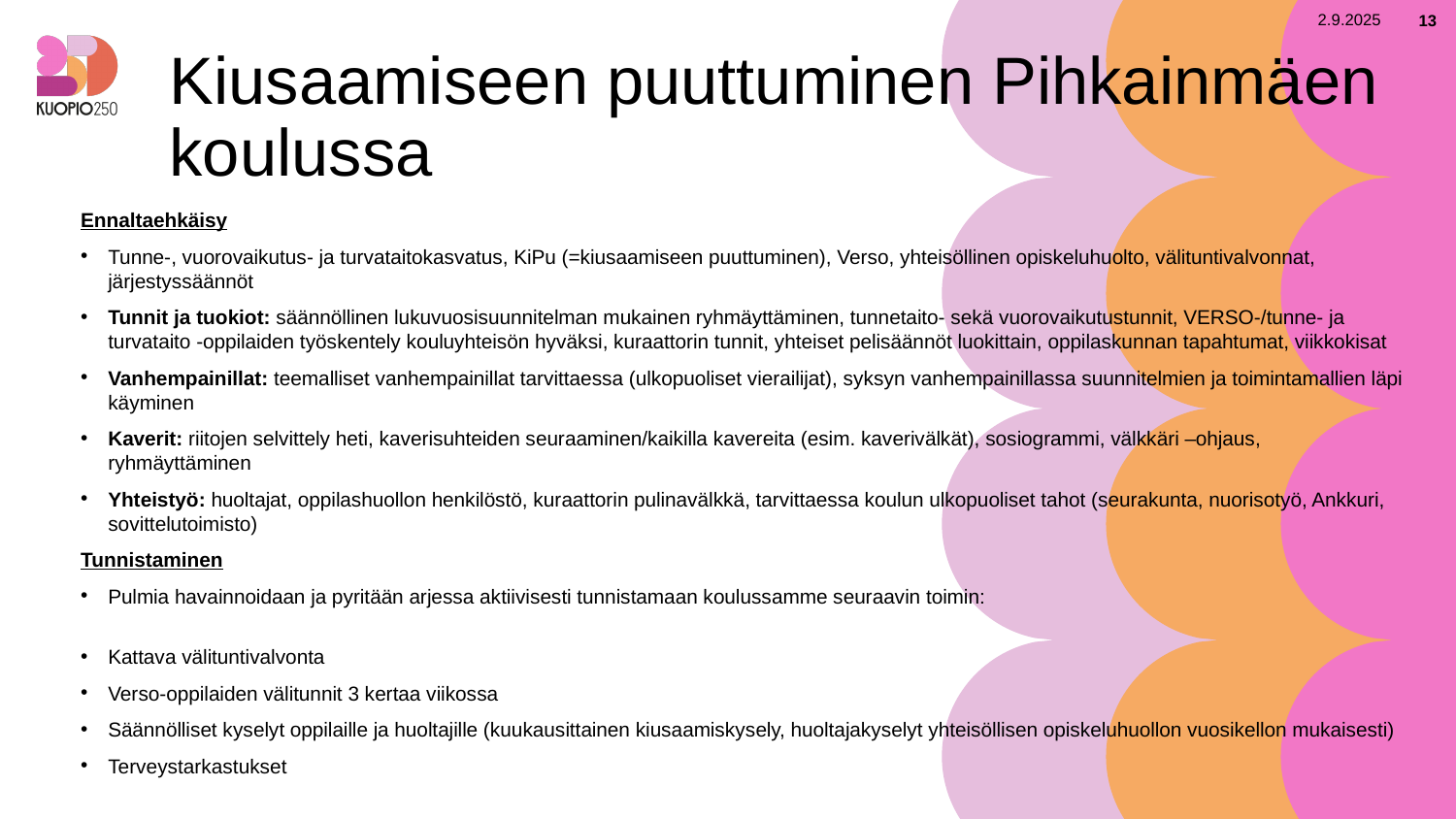

2.9.2025
13
# Kiusaamiseen puuttuminen Pihkainmäen koulussa​ ​ ​
Ennaltaehkäisy​
Tunne-, vuorovaikutus- ja turvataitokasvatus, KiPu (=kiusaamiseen puuttuminen), Verso, yhteisöllinen opiskeluhuolto, välituntivalvonnat, järjestyssäännöt ​
Tunnit ja tuokiot: säännöllinen lukuvuosisuunnitelman mukainen ryhmäyttäminen, tunnetaito- sekä vuorovaikutustunnit, VERSO-/tunne- ja turvataito -oppilaiden työskentely kouluyhteisön hyväksi, kuraattorin tunnit, yhteiset pelisäännöt luokittain, oppilaskunnan tapahtumat, viikkokisat ​
Vanhempainillat: teemalliset vanhempainillat tarvittaessa (ulkopuoliset vierailijat), syksyn vanhempainillassa suunnitelmien ja toimintamallien läpi käyminen ​
Kaverit: riitojen selvittely heti, kaverisuhteiden seuraaminen/kaikilla kavereita (esim. kaverivälkät), sosiogrammi, välkkäri –ohjaus, ryhmäyttäminen ​
Yhteistyö: huoltajat, oppilashuollon henkilöstö, kuraattorin pulinavälkkä, tarvittaessa koulun ulkopuoliset tahot (seurakunta, nuorisotyö, Ankkuri, sovittelutoimisto) ​
Tunnistaminen​
Pulmia havainnoidaan ja pyritään arjessa aktiivisesti tunnistamaan koulussamme seuraavin toimin:​
​
Kattava välituntivalvonta​
Verso-oppilaiden välitunnit 3 kertaa viikossa​
Säännölliset kyselyt oppilaille ja huoltajille (kuukausittainen kiusaamiskysely, huoltajakyselyt yhteisöllisen opiskeluhuollon vuosikellon mukaisesti)​
Terveystarkastukset​